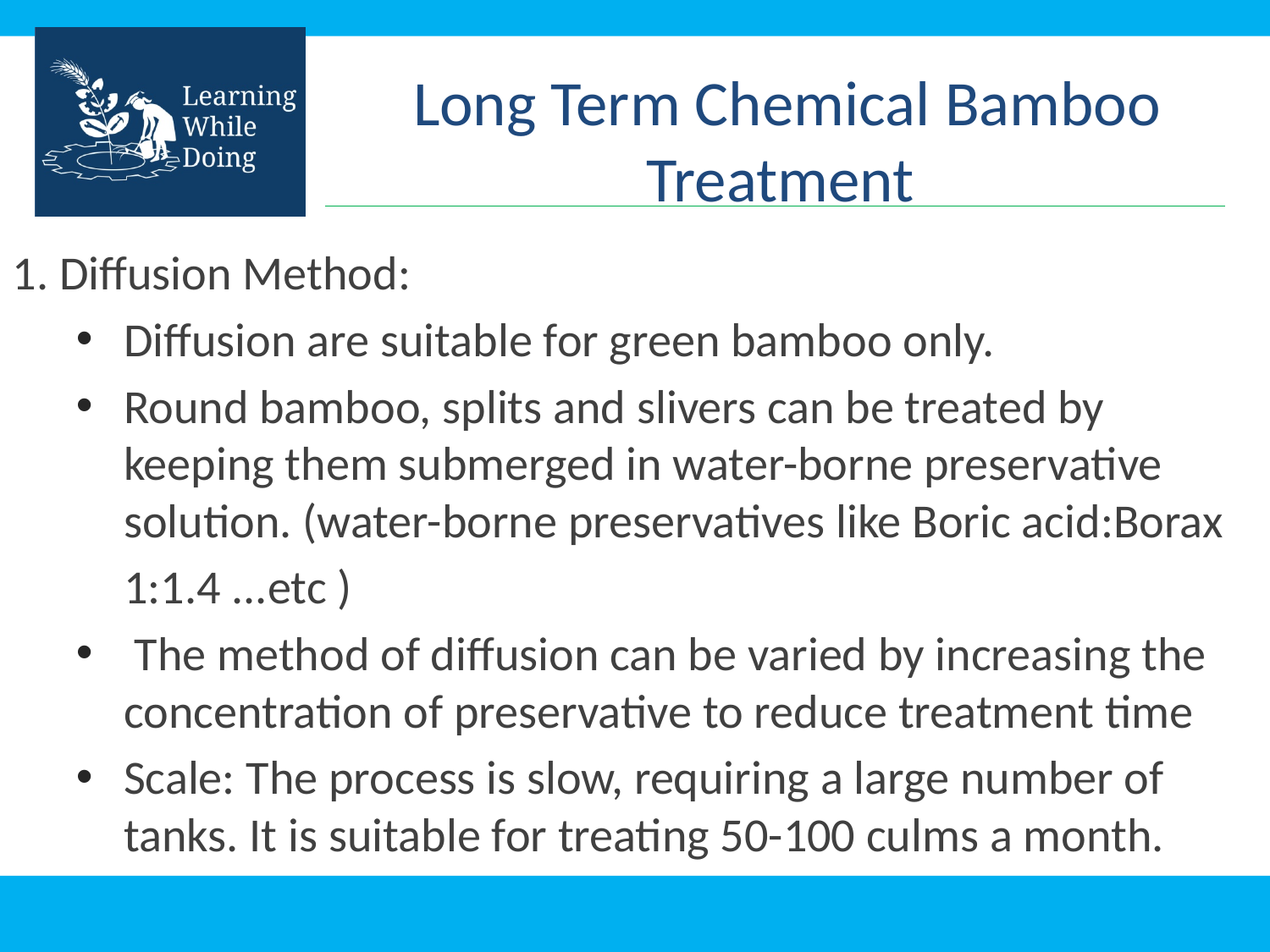

Long Term Chemical Bamboo Treatment

1. Diffusion Method:
Diffusion are suitable for green bamboo only.
Round bamboo, splits and slivers can be treated by keeping them submerged in water-borne preservative solution. (water-borne preservatives like Boric acid:Borax
	1:1.4 ...etc )
 The method of diffusion can be varied by increasing the concentration of preservative to reduce treatment time
Scale: The process is slow, requiring a large number of tanks. It is suitable for treating 50-100 culms a month.